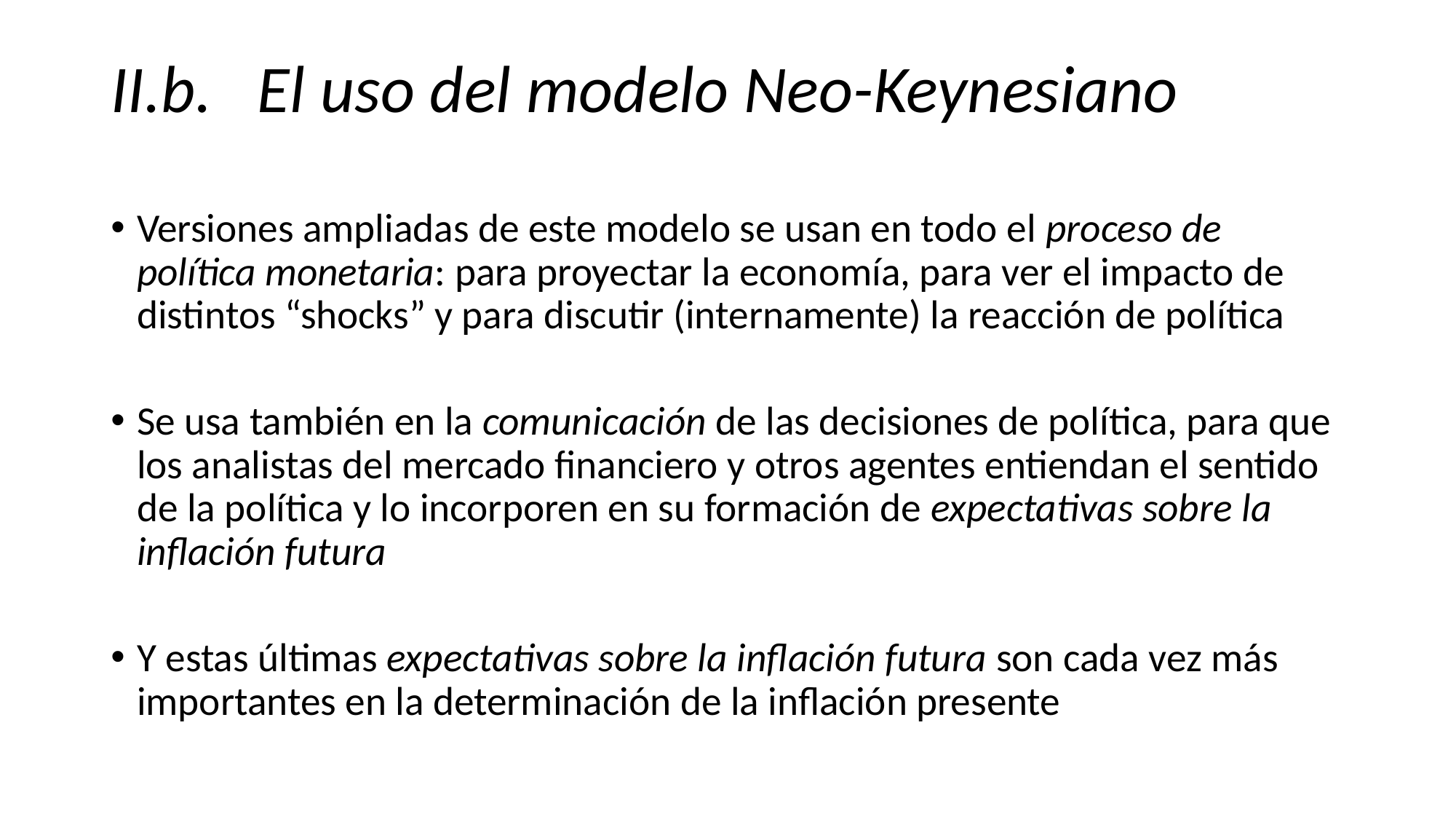

# II.b.   El uso del modelo Neo-Keynesiano
Versiones ampliadas de este modelo se usan en todo el proceso de política monetaria: para proyectar la economía, para ver el impacto de distintos “shocks” y para discutir (internamente) la reacción de política

Se usa también en la comunicación de las decisiones de política, para que los analistas del mercado financiero y otros agentes entiendan el sentido de la política y lo incorporen en su formación de expectativas sobre la inflación futura

Y estas últimas expectativas sobre la inflación futura son cada vez más importantes en la determinación de la inflación presente